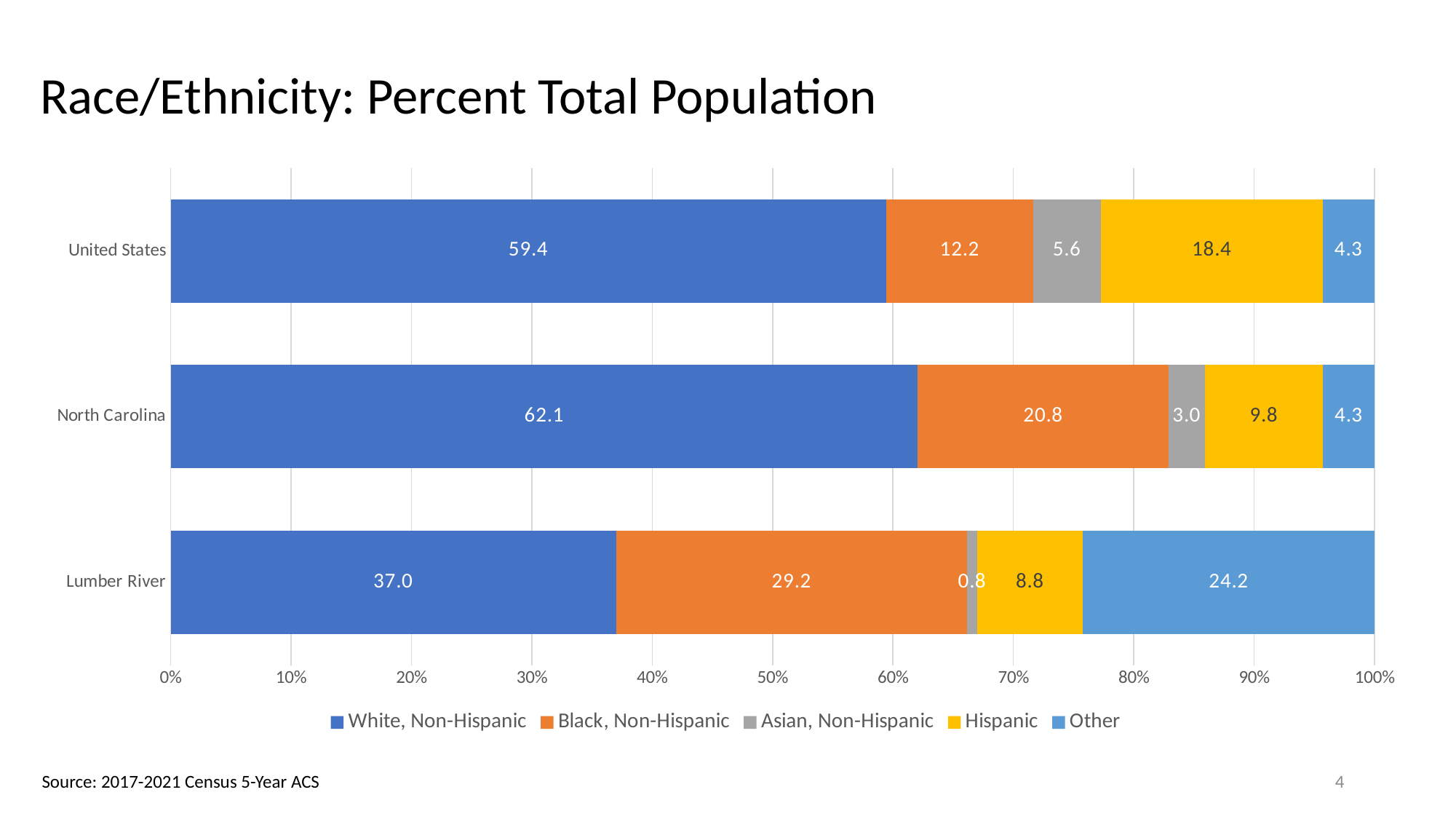

# Race/Ethnicity: Percent Total Population

### Chart

| Category | White, Non-Hispanic | Black, Non-Hispanic | Asian, Non-Hispanic | Hispanic | Other |
|---|---|---|---|---|---|
| Lumber River | 36.99184950279097 | 29.186098236450515 | 0.8028526740231601 | 8.807344057168276 | 24.211855529567075 |
| North Carolina | 62.06141937385683 | 20.840642568328686 | 3.0106138484127842 | 9.807348725603166 | 4.2799754837985375 |
| United States | 59.446533948645595 | 12.190838839052297 | 5.62731668287414 | 18.441695441790866 | 4.293615087637093 |
4
Source: 2017-2021 Census 5-Year ACS